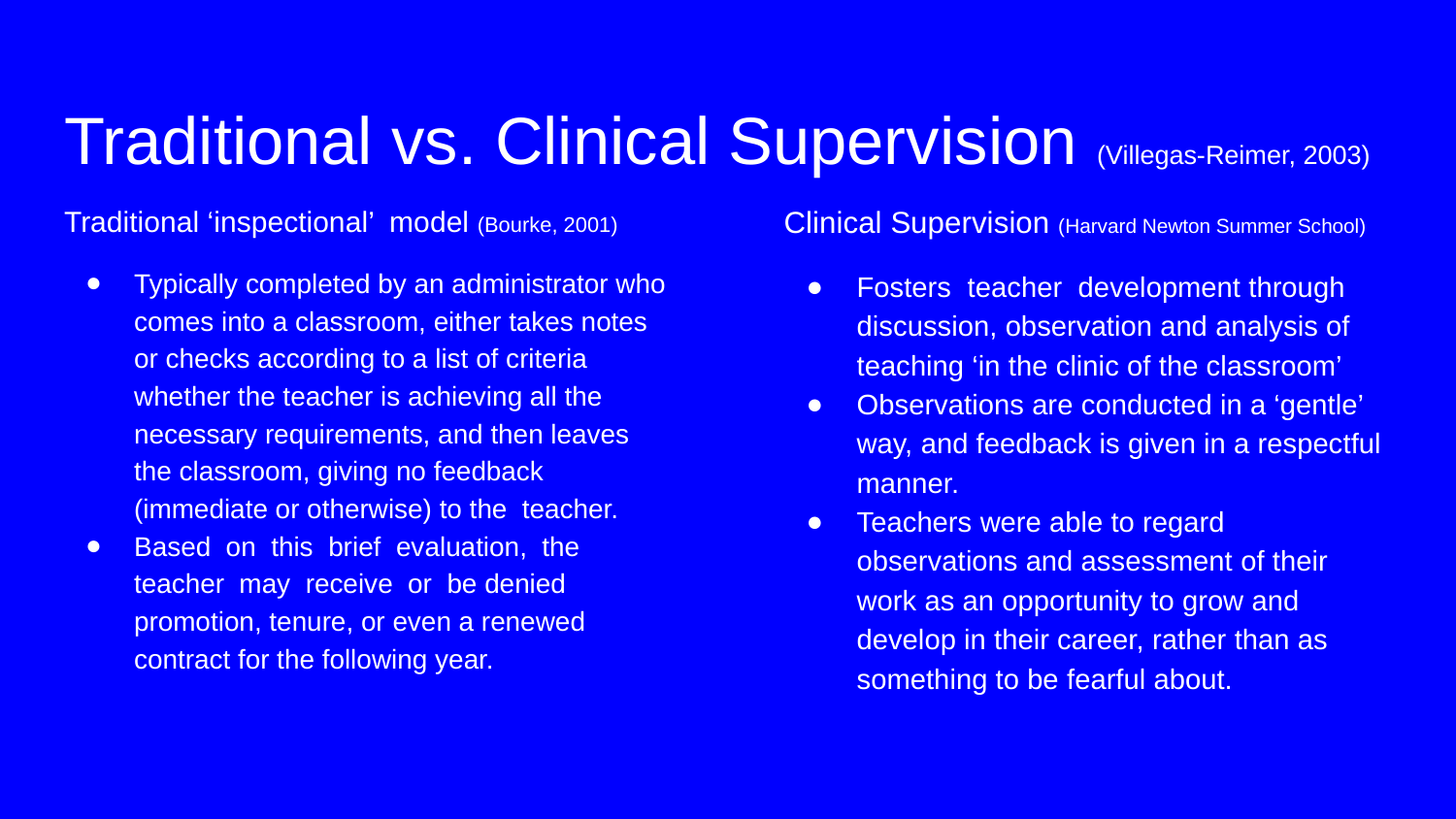

# Traditional vs. Clinical Supervision (Villegas-Reimer, 2003)
Traditional ‘inspectional’  model (Bourke, 2001)
Typically completed by an administrator who comes into a classroom, either takes notes or checks according to a list of criteria whether the teacher is achieving all the necessary requirements, and then leaves the classroom, giving no feedback (immediate or otherwise) to the  teacher.
Based  on  this  brief  evaluation,  the  teacher  may  receive  or  be denied promotion, tenure, or even a renewed contract for the following year.
Clinical Supervision (Harvard Newton Summer School)
Fosters  teacher  development through discussion, observation and analysis of teaching ‘in the clinic of the classroom’
Observations are conducted in a ‘gentle’ way, and feedback is given in a respectful manner.
Teachers were able to regard observations and assessment of their work as an opportunity to grow and develop in their career, rather than as something to be fearful about.